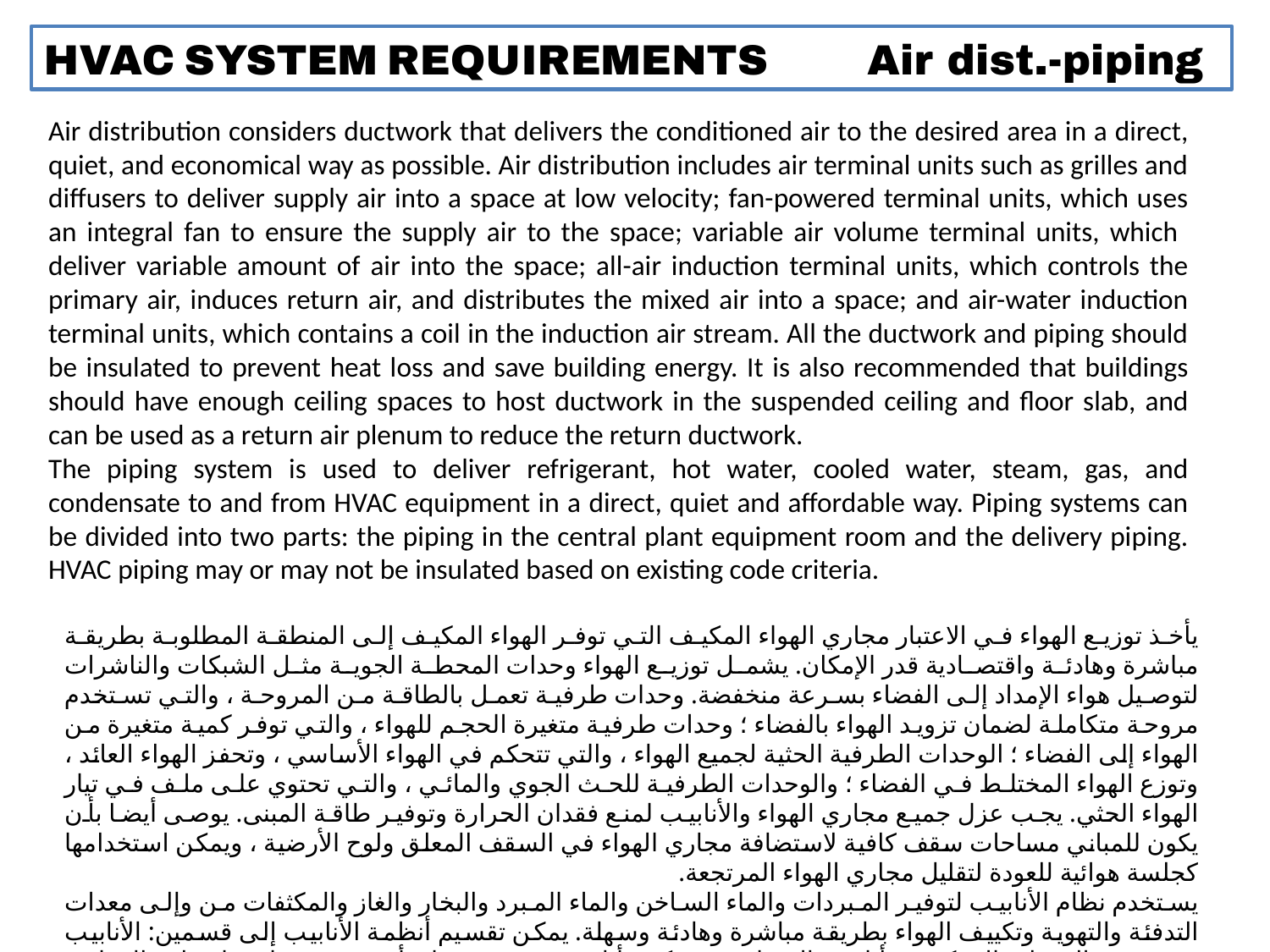

HVAC SYSTEM REQUIREMENTS       Air dist.-piping
Air distribution considers ductwork that delivers the conditioned air to the desired area in a direct, quiet, and economical way as possible. Air distribution includes air terminal units such as grilles and diffusers to deliver supply air into a space at low velocity; fan-powered terminal units, which uses an integral fan to ensure the supply air to the space; variable air volume terminal units, which  deliver variable amount of air into the space; all-air induction terminal units, which controls the primary air, induces return air, and distributes the mixed air into a space; and air-water induction terminal units, which contains a coil in the induction air stream. All the ductwork and piping should be insulated to prevent heat loss and save building energy. It is also recommended that buildings should have enough ceiling spaces to host ductwork in the suspended ceiling and floor slab, and can be used as a return air plenum to reduce the return ductwork.
The piping system is used to deliver refrigerant, hot water, cooled water, steam, gas, and condensate to and from HVAC equipment in a direct, quiet and affordable way. Piping systems can be divided into two parts: the piping in the central plant equipment room and the delivery piping. HVAC piping may or may not be insulated based on existing code criteria.
يأخذ توزيع الهواء في الاعتبار مجاري الهواء المكيف التي توفر الهواء المكيف إلى المنطقة المطلوبة بطريقة مباشرة وهادئة واقتصادية قدر الإمكان. يشمل توزيع الهواء وحدات المحطة الجوية مثل الشبكات والناشرات لتوصيل هواء الإمداد إلى الفضاء بسرعة منخفضة. وحدات طرفية تعمل بالطاقة من المروحة ، والتي تستخدم مروحة متكاملة لضمان تزويد الهواء بالفضاء ؛ وحدات طرفية متغيرة الحجم للهواء ، والتي توفر كمية متغيرة من الهواء إلى الفضاء ؛ الوحدات الطرفية الحثية لجميع الهواء ، والتي تتحكم في الهواء الأساسي ، وتحفز الهواء العائد ، وتوزع الهواء المختلط في الفضاء ؛ والوحدات الطرفية للحث الجوي والمائي ، والتي تحتوي على ملف في تيار الهواء الحثي. يجب عزل جميع مجاري الهواء والأنابيب لمنع فقدان الحرارة وتوفير طاقة المبنى. يوصى أيضا بأن يكون للمباني مساحات سقف كافية لاستضافة مجاري الهواء في السقف المعلق ولوح الأرضية ، ويمكن استخدامها كجلسة هوائية للعودة لتقليل مجاري الهواء المرتجعة.
يستخدم نظام الأنابيب لتوفير المبردات والماء الساخن والماء المبرد والبخار والغاز والمكثفات من وإلى معدات التدفئة والتهوية وتكييف الهواء بطريقة مباشرة وهادئة وسهلة. يمكن تقسيم أنظمة الأنابيب إلى قسمين: الأنابيب في غرفة المعدات المركزية وأنابيب التسليم. قد تكون أنابيب HVAC معزولة أو غير معزولة بناء على المعايير المستخدمة في التصميم.